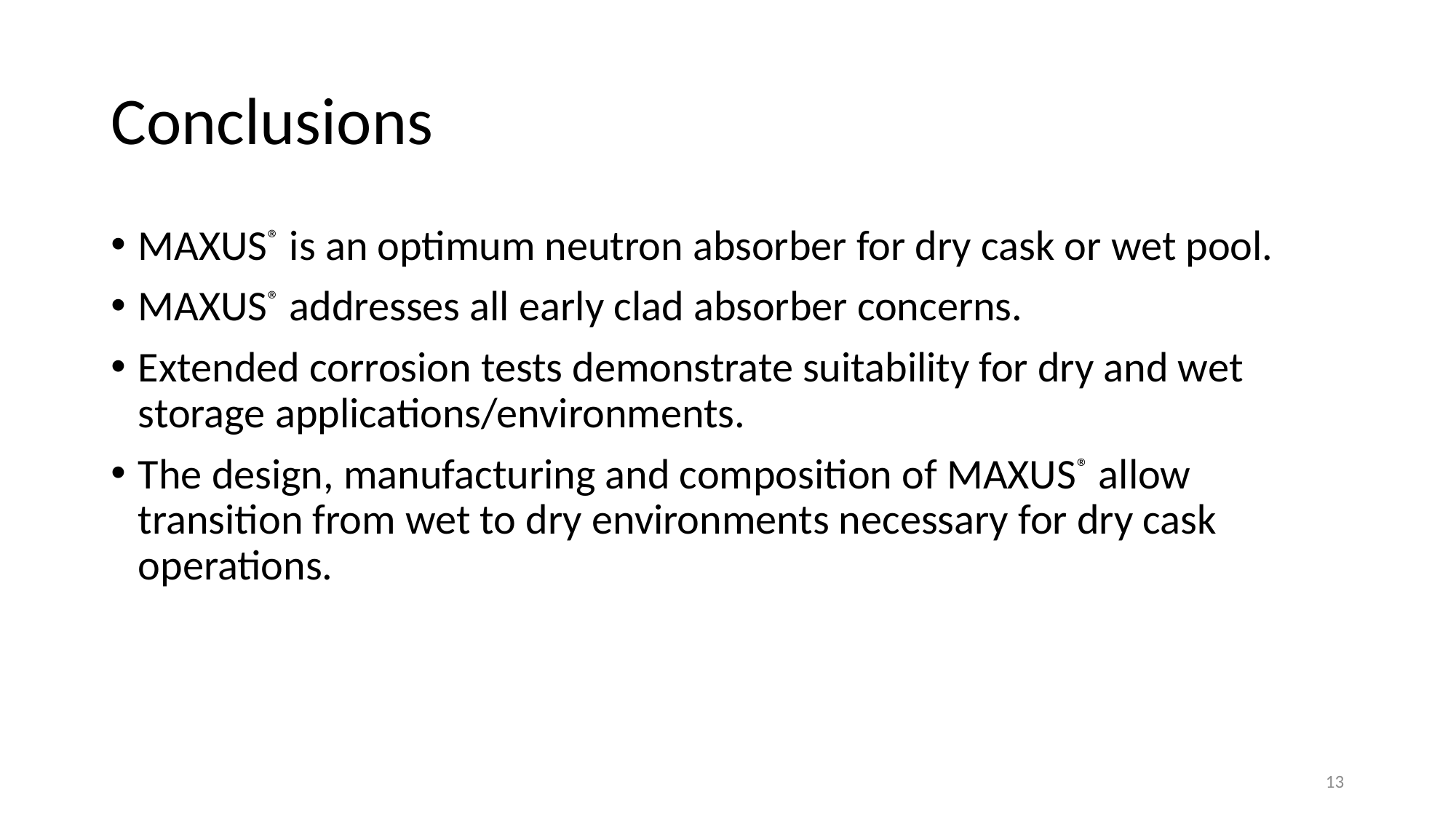

# Conclusions
MAXUS® is an optimum neutron absorber for dry cask or wet pool.
MAXUS® addresses all early clad absorber concerns.
Extended corrosion tests demonstrate suitability for dry and wet storage applications/environments.
The design, manufacturing and composition of MAXUS® allow transition from wet to dry environments necessary for dry cask operations.
13